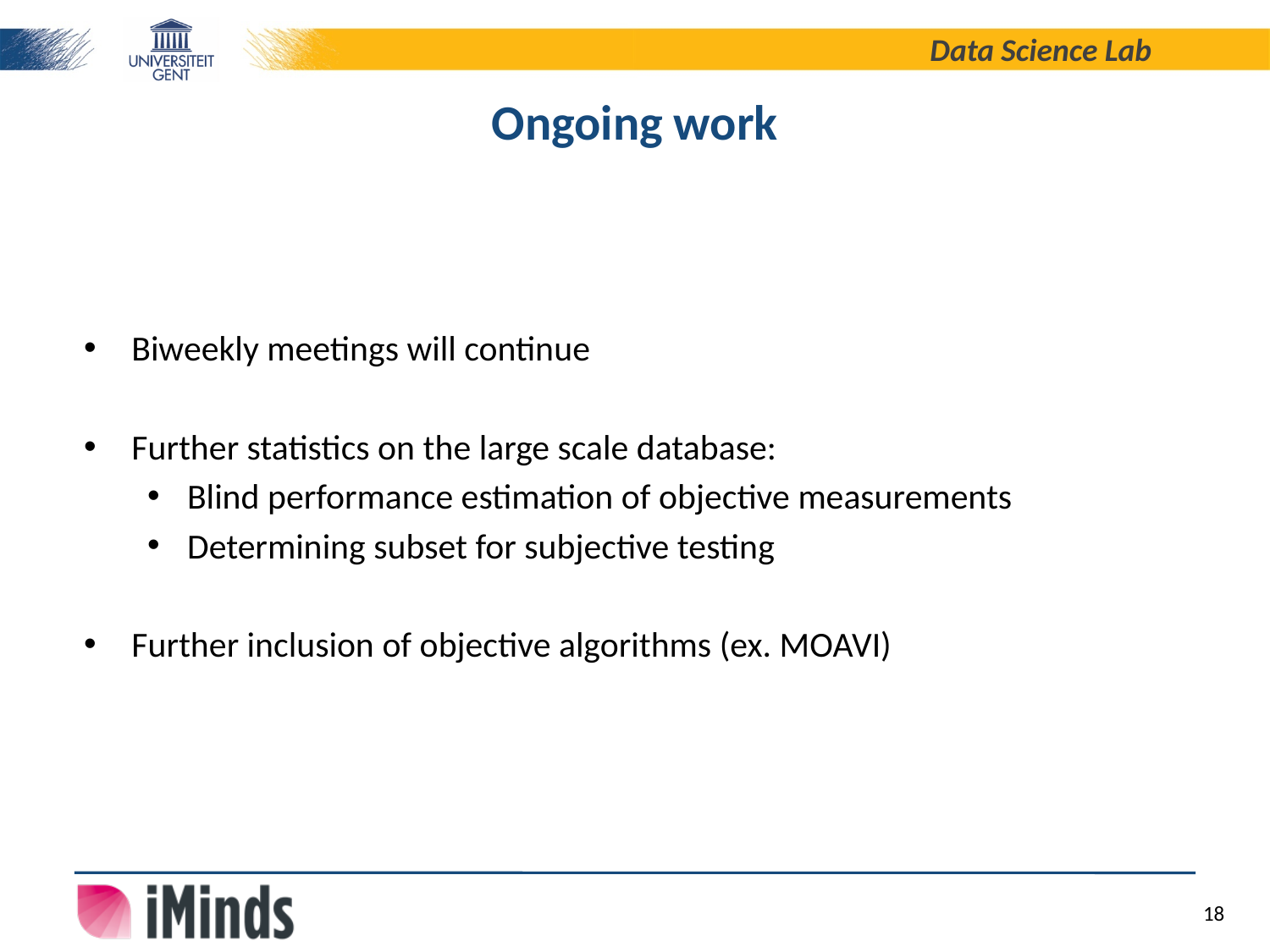

# Ongoing work
Biweekly meetings will continue

Further statistics on the large scale database:
Blind performance estimation of objective measurements
Determining subset for subjective testing

Further inclusion of objective algorithms (ex. MOAVI)